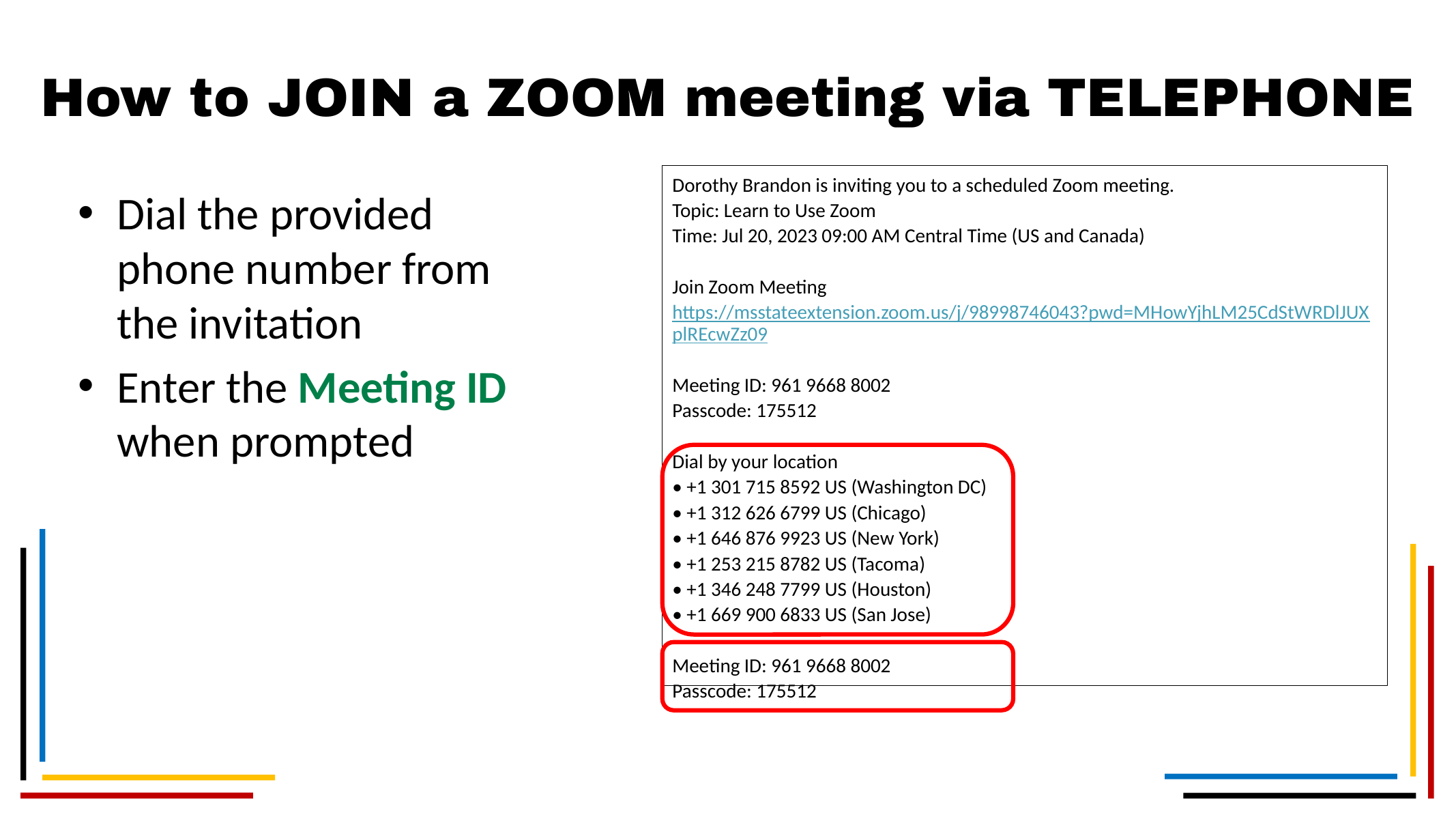

# How to JOIN a ZOOM meeting via TELEPHONE
Dorothy Brandon is inviting you to a scheduled Zoom meeting.
Topic: Learn to Use Zoom
Time: Jul 20, 2023 09:00 AM Central Time (US and Canada)

Join Zoom Meeting
https://msstateextension.zoom.us/j/98998746043?pwd=MHowYjhLM25CdStWRDlJUXplREcwZz09

Meeting ID: 961 9668 8002
Passcode: 175512

Dial by your location
• +1 301 715 8592 US (Washington DC)
• +1 312 626 6799 US (Chicago)
• +1 646 876 9923 US (New York)
• +1 253 215 8782 US (Tacoma)
• +1 346 248 7799 US (Houston)
• +1 669 900 6833 US (San Jose)

Meeting ID: 961 9668 8002
Passcode: 175512
Dial the provided phone number from the invitation
Enter the Meeting ID when prompted